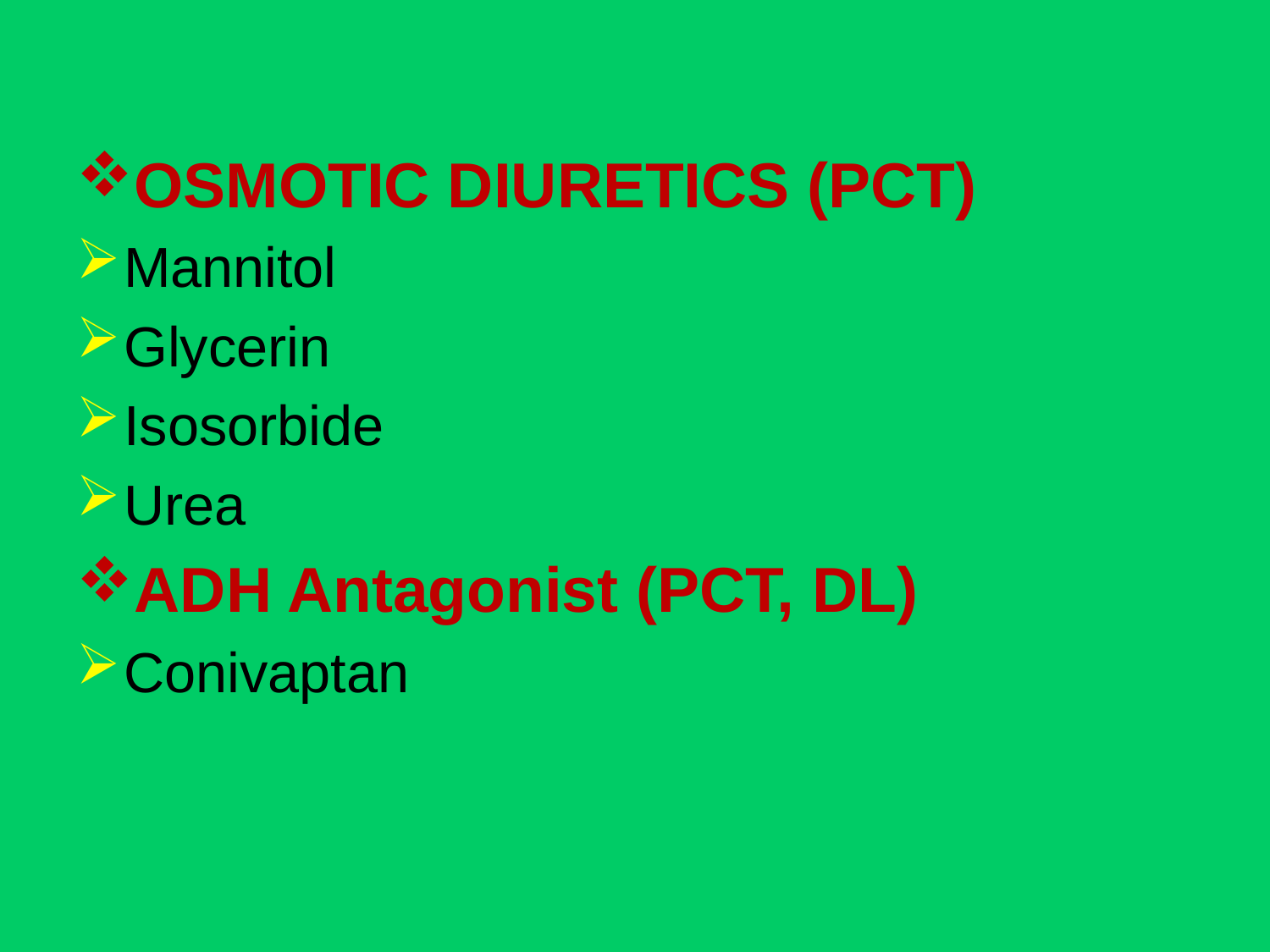

OSMOTIC DIURETICS (PCT)
Mannitol
Glycerin
Isosorbide
Urea
ADH Antagonist (PCT, DL)
Conivaptan